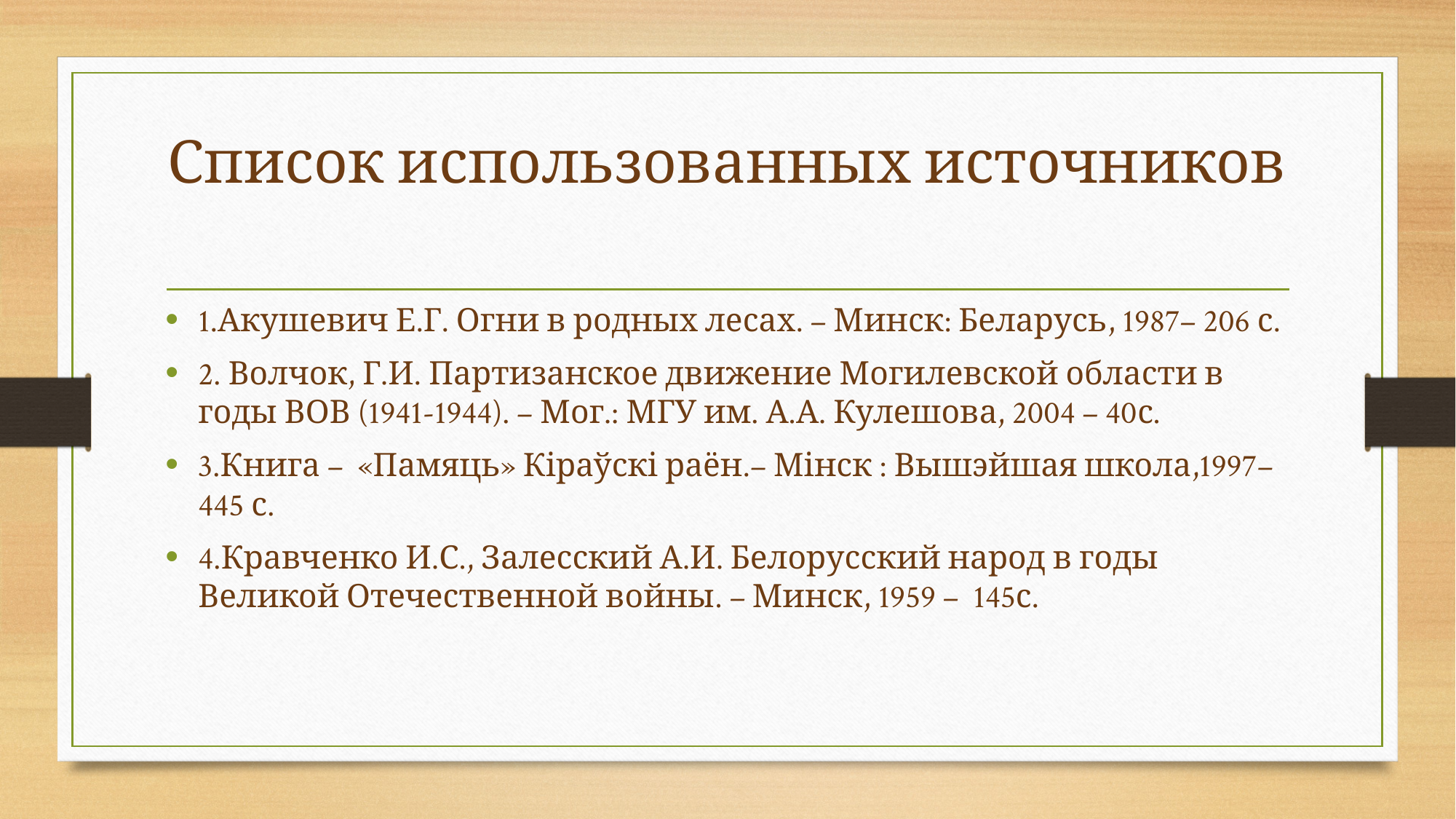

# Список использованных источников
1.Акушевич Е.Г. Огни в родных лесах. – Минск: Беларусь, 1987– 206 с.
2. Волчок, Г.И. Партизанское движение Могилевской области в годы ВОВ (1941-1944). – Мог.: МГУ им. А.А. Кулешова, 2004 – 40с.
3.Книга –  «Памяць» Кіраўскі раён.– Мінск : Вышэйшая школа,1997–445 с.
4.Кравченко И.С., Залесский А.И. Белорусский народ в годы Великой Отечественной войны. – Минск, 1959 –  145с.